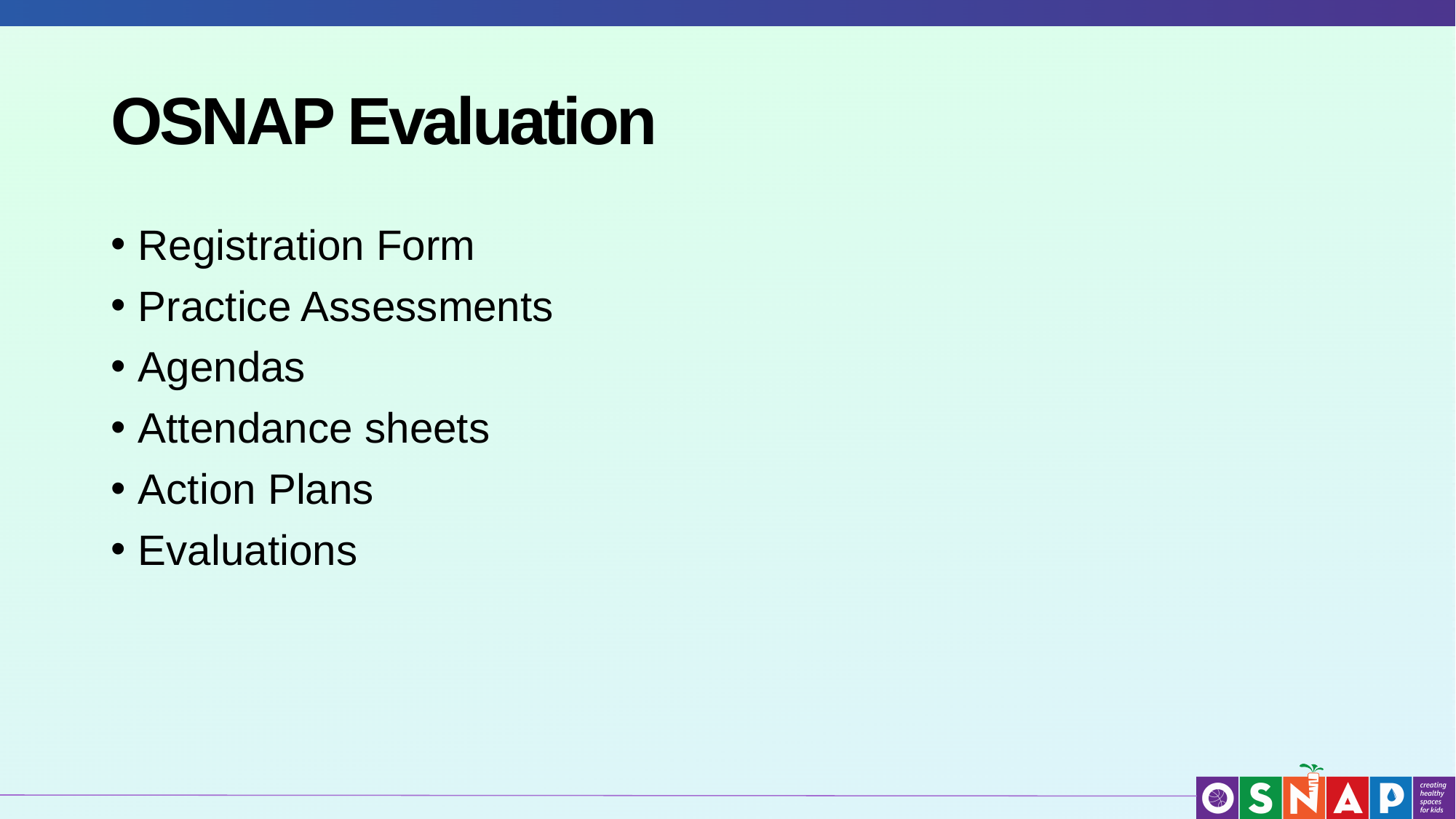

# OSNAP Evaluation
Registration Form
Practice Assessments
Agendas
Attendance sheets
Action Plans
Evaluations